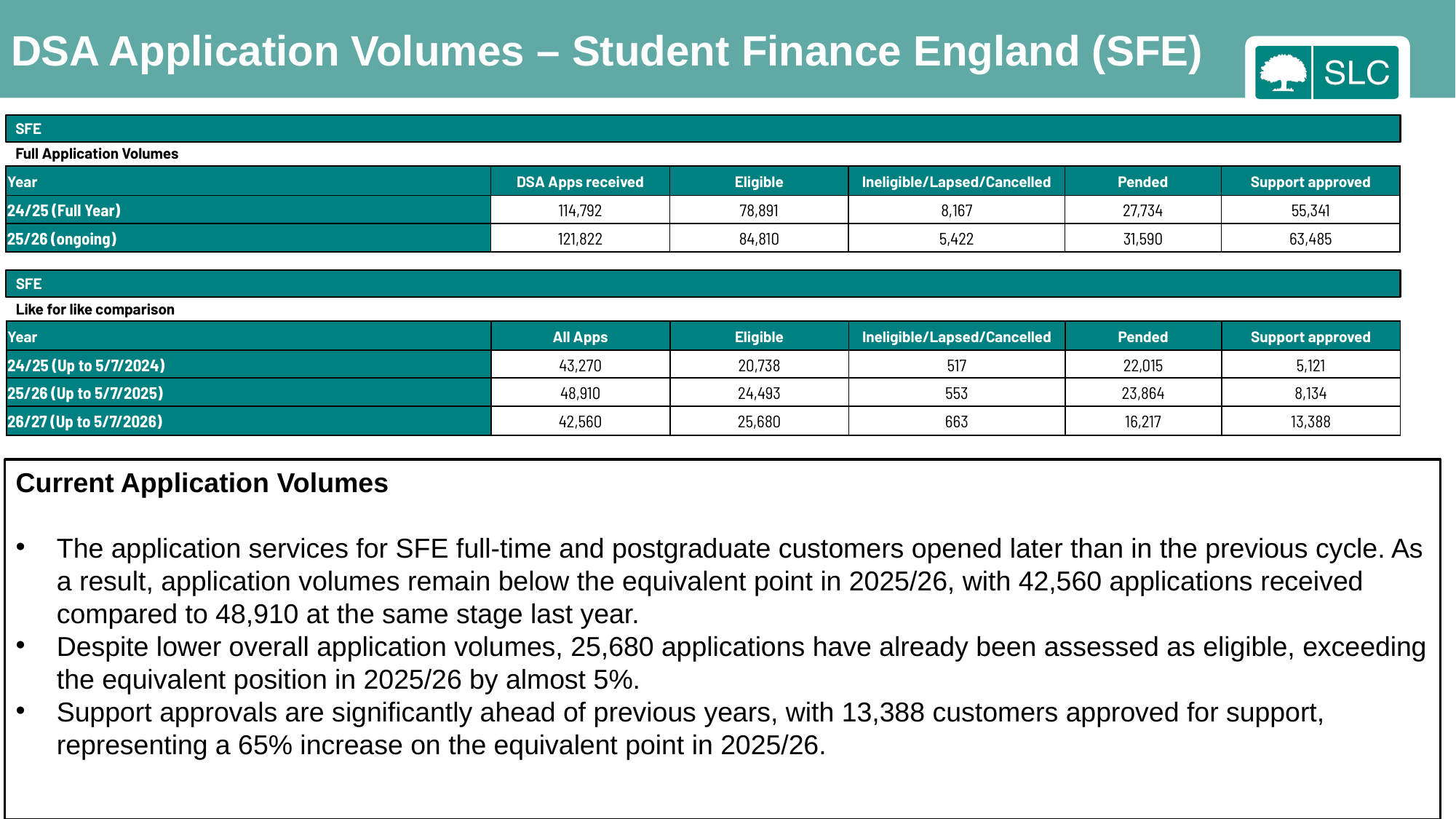

DSA Application Volumes – Student Finance England (SFE)
SFE

Full Application Volumes
| Year | DSA Apps received | Eligible | Ineligible/Lapsed/Cancelled | Pended | Support approved |
| --- | --- | --- | --- | --- | --- |
| 24/25 (Full Year) | 114,792 | 78,891 | 8,167 | 27,734 | 55,341 |
| 25/26 (ongoing) | 121,822 | 84,810 | 5,422 | 31,590 | 63,485 |
SFE

Like for like comparison
| Year | All Apps | Eligible | Ineligible/Lapsed/Cancelled | Pended | Support approved |
| --- | --- | --- | --- | --- | --- |
| 24/25 (Up to 5/7/2024) | 43,270 | 20,738 | 517 | 22,015 | 5,121 |
| 25/26 (Up to 5/7/2025) | 48,910 | 24,493 | 553 | 23,864 | 8,134 |
| 26/27 (Up to 5/7/2026) | 42,560 | 25,680 | 663 | 16,217 | 13,388 |
Current Application Volumes
The application services for SFE full-time and postgraduate customers opened later than in the previous cycle. As a result, application volumes remain below the equivalent point in 2025/26, with 42,560 applications received compared to 48,910 at the same stage last year.
Despite lower overall application volumes, 25,680 applications have already been assessed as eligible, exceeding the equivalent position in 2025/26 by almost 5%.
Support approvals are significantly ahead of previous years, with 13,388 customers approved for support, representing a 65% increase on the equivalent point in 2025/26.